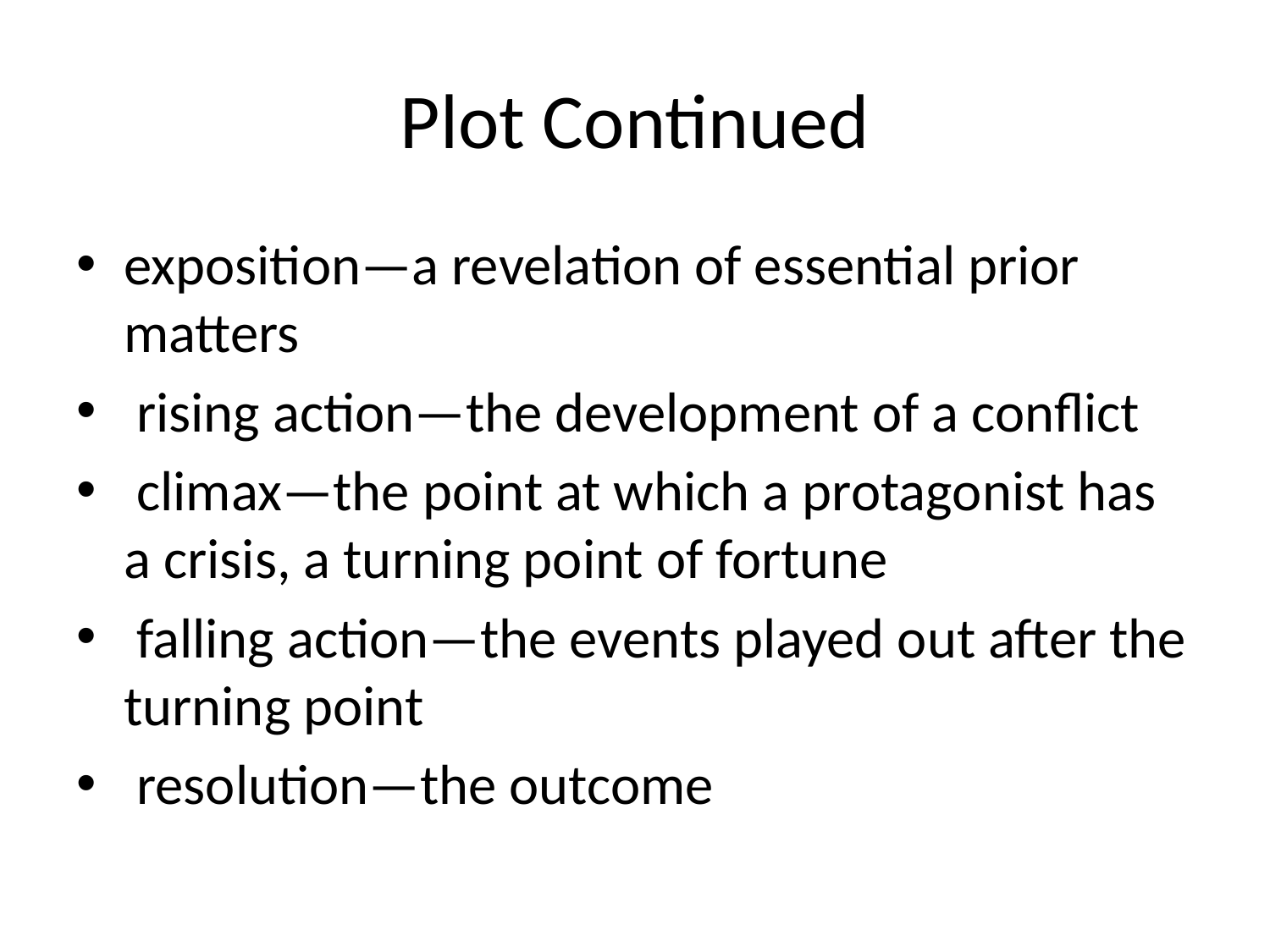

# Plot Continued
exposition—a revelation of essential prior matters
 rising action—the development of a conflict
 climax—the point at which a protagonist has a crisis, a turning point of fortune
 falling action—the events played out after the turning point
 resolution—the outcome